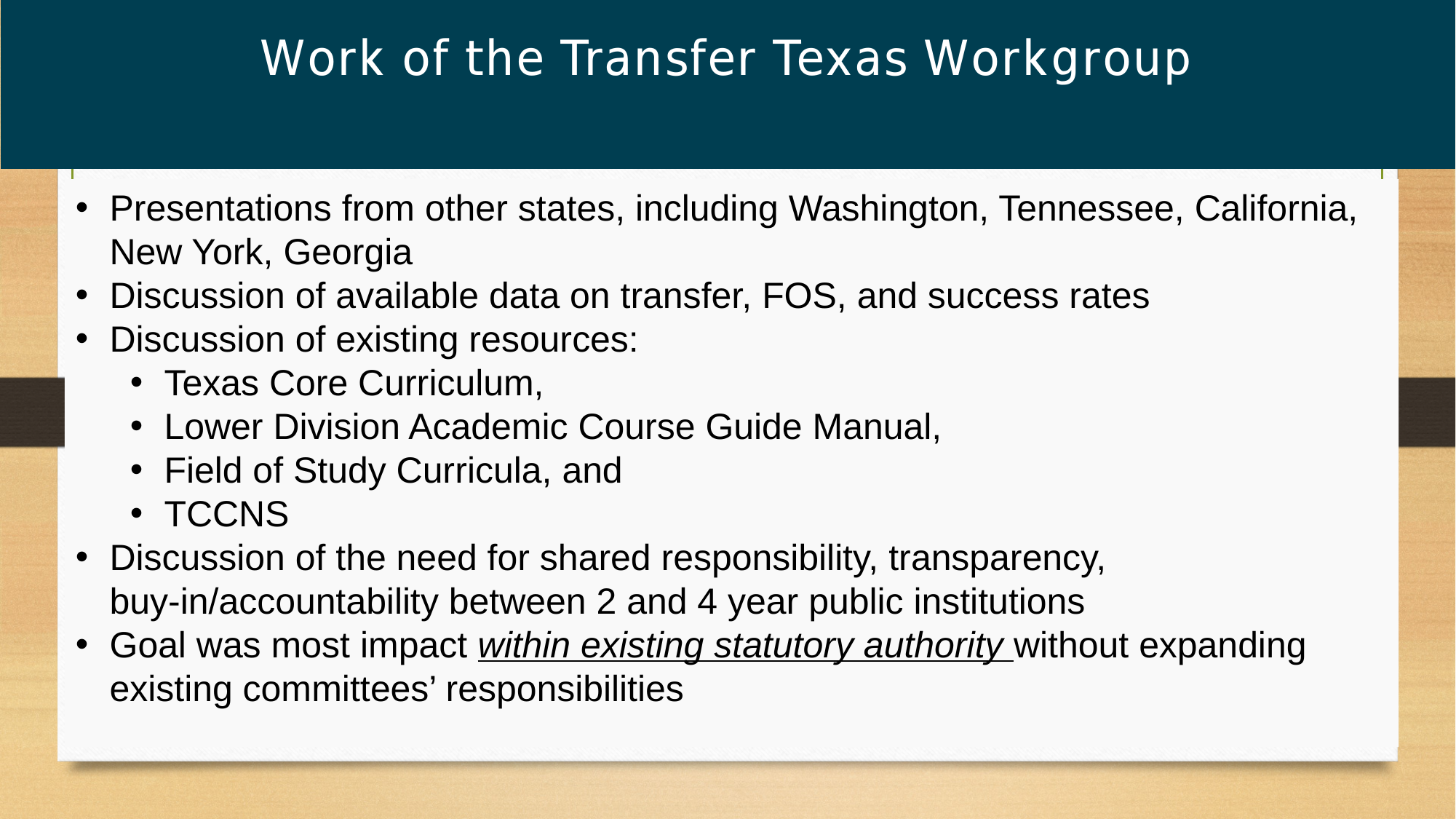

Work of the Transfer Texas Workgroup
Presentations from other states, including Washington, Tennessee, California, New York, Georgia
Discussion of available data on transfer, FOS, and success rates
Discussion of existing resources:
Texas Core Curriculum,
Lower Division Academic Course Guide Manual,
Field of Study Curricula, and
TCCNS
Discussion of the need for shared responsibility, transparency, buy-in/accountability between 2 and 4 year public institutions
Goal was most impact within existing statutory authority without expanding existing committees’ responsibilities